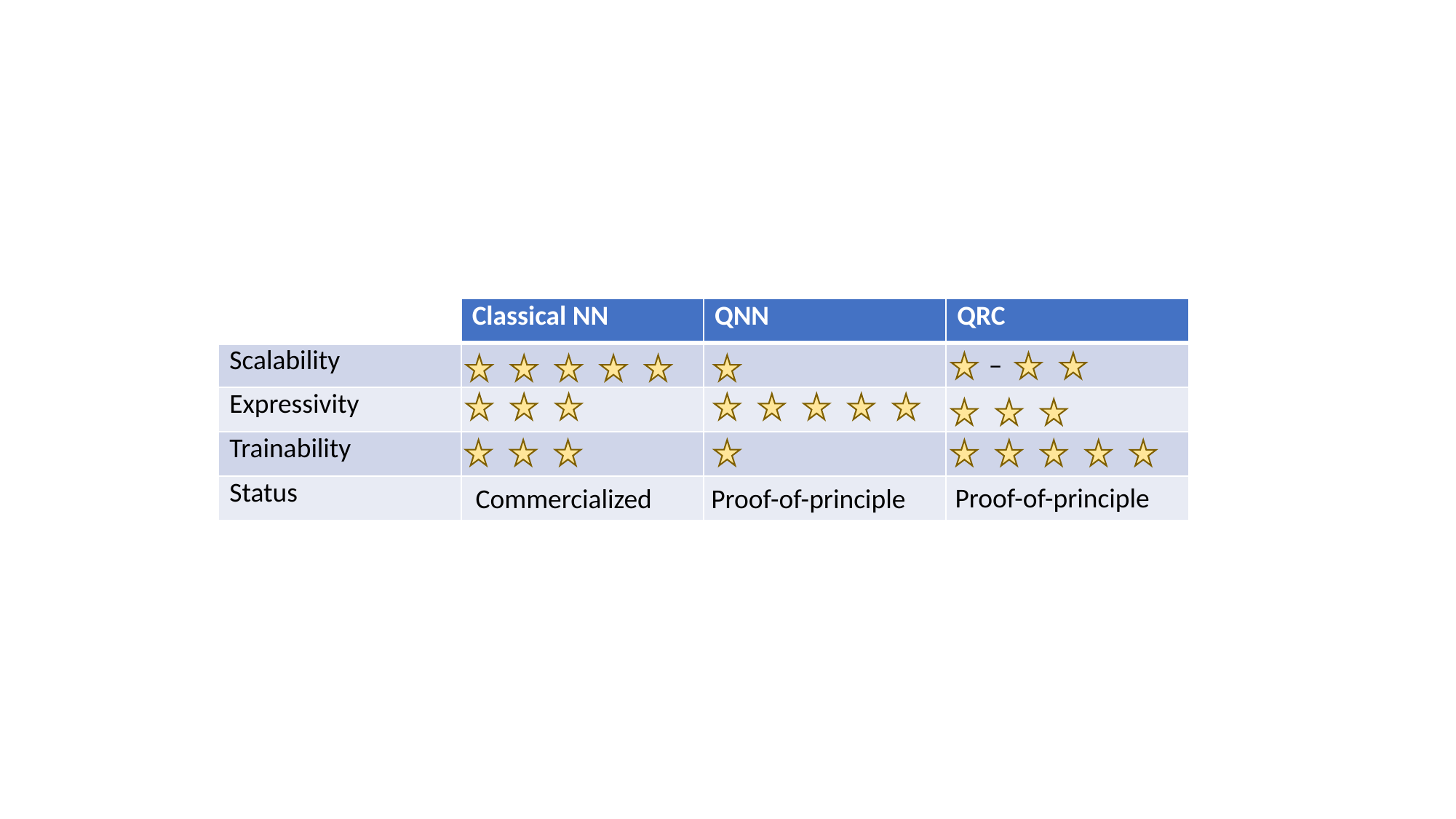

|  | Classical NN | QNN | QRC |
| --- | --- | --- | --- |
| Scalability |  |  |  |
| Expressivity |  |  |  |
| Trainability |  |  |  |
| Status |  |  |  |
–

Proof-of-principle
Proof-of-principle
Commercialized